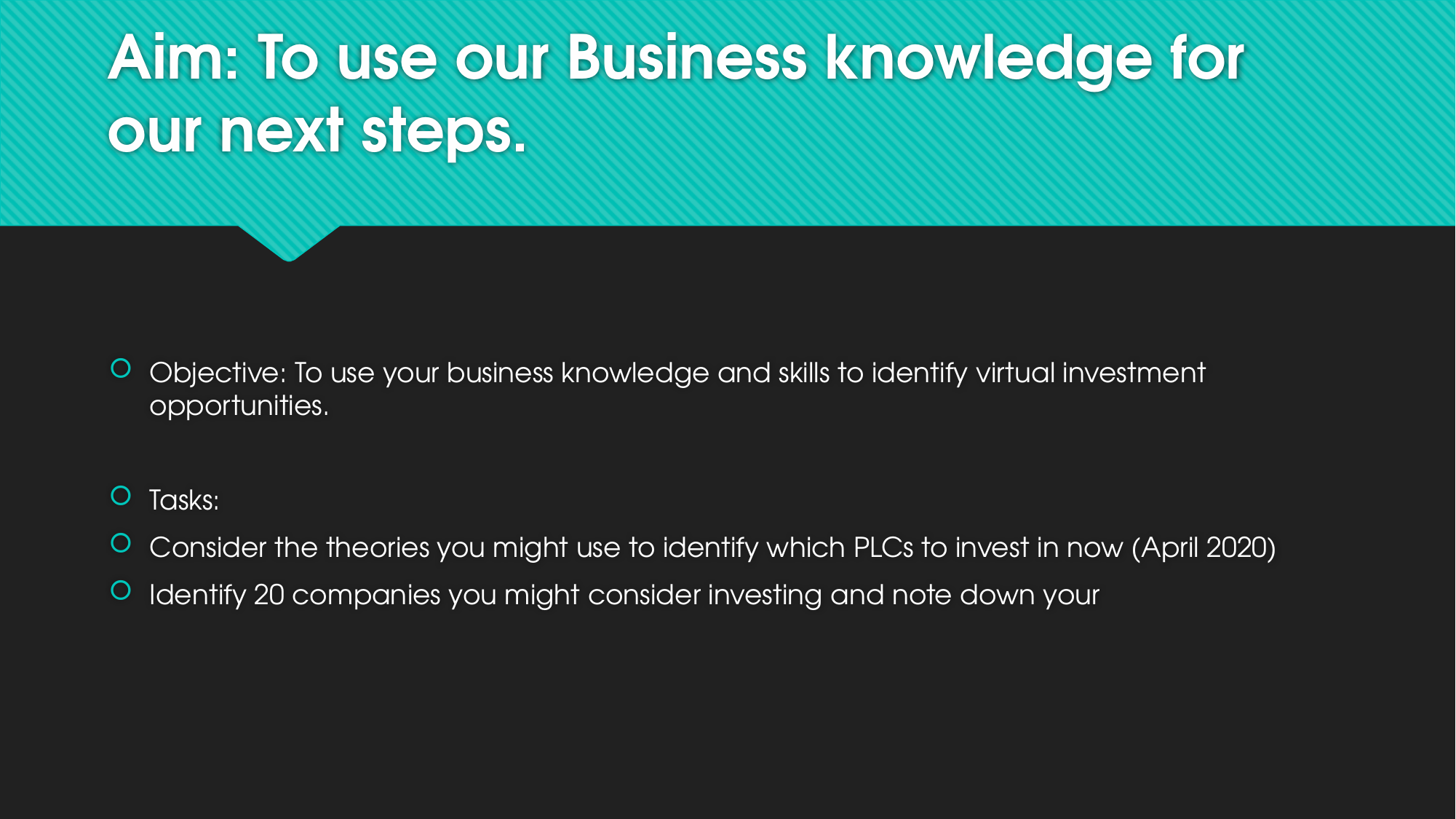

# Aim: To use our Business knowledge for our next steps.
Objective: To use your business knowledge and skills to identify virtual investment opportunities.

Tasks:
Consider the theories you might use to identify which PLCs to invest in now (April 2020)
Identify 20 companies you might consider investing and note down your